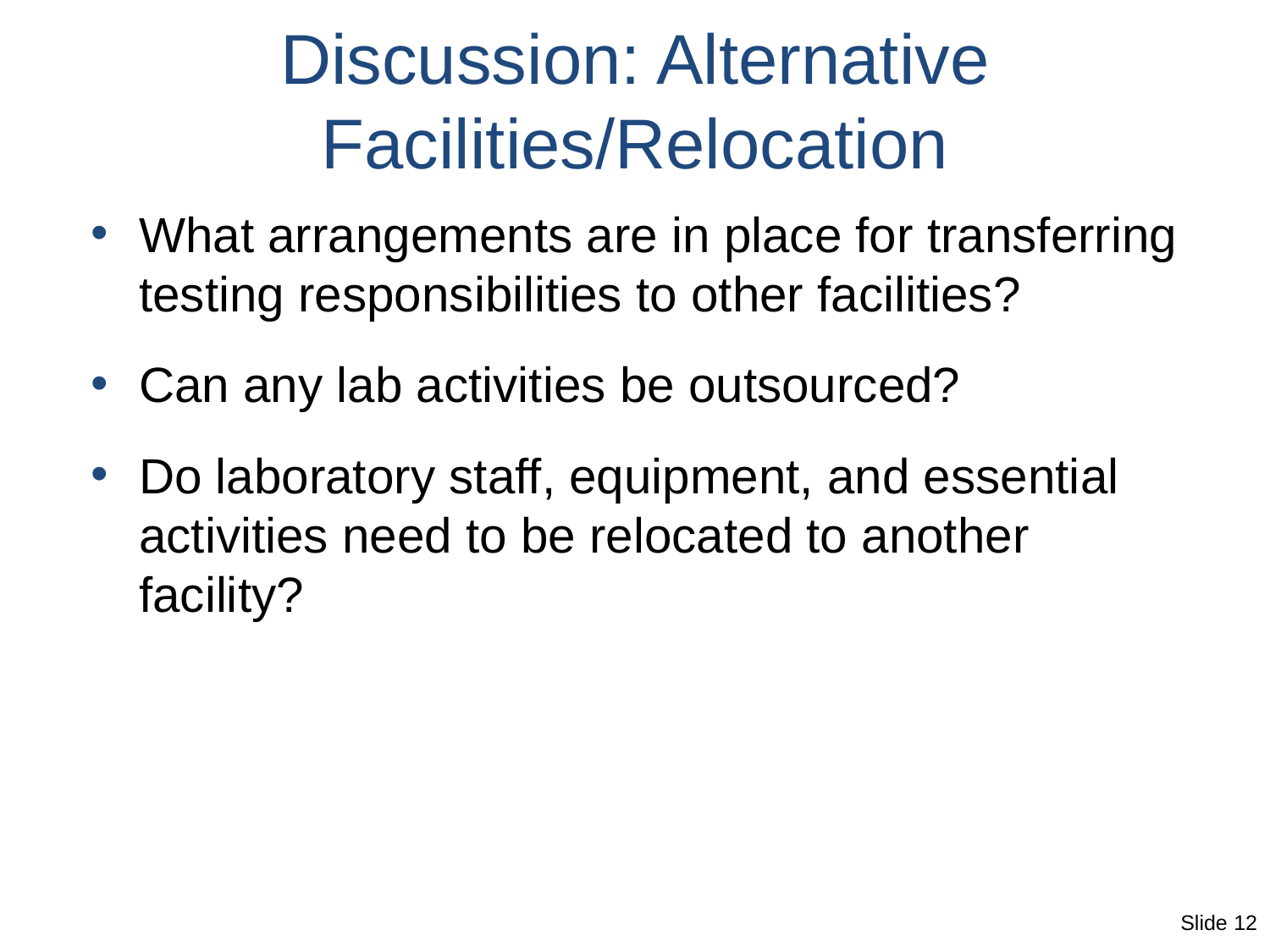

# Discussion: Alternative Facilities/Relocation
What arrangements are in place for transferring testing responsibilities to other facilities?
Can any lab activities be outsourced?
Do laboratory staff, equipment, and essential activities need to be relocated to another facility?